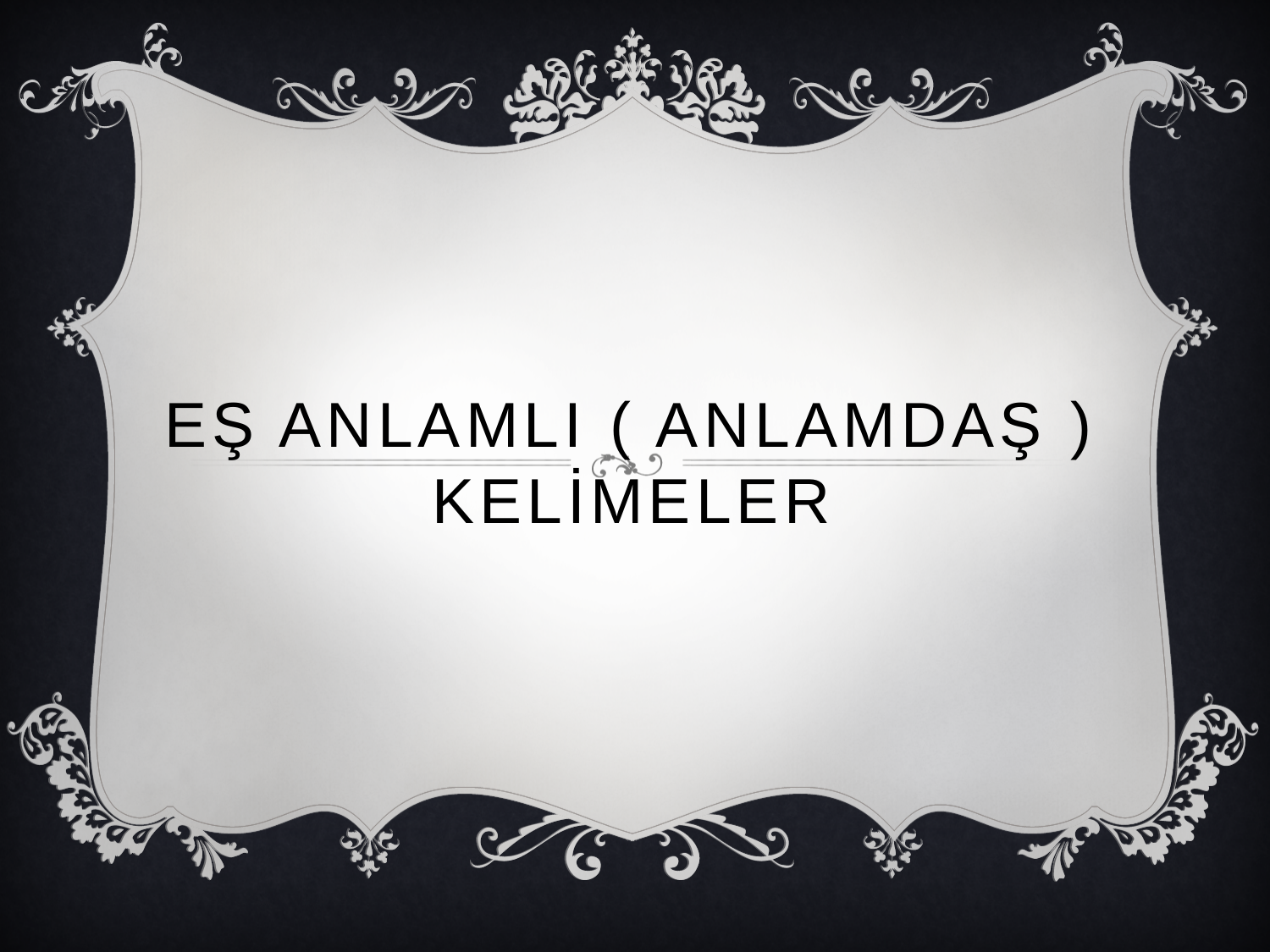

# EŞ ANLAMLI ( ANLAMDAŞ ) KELİMELER